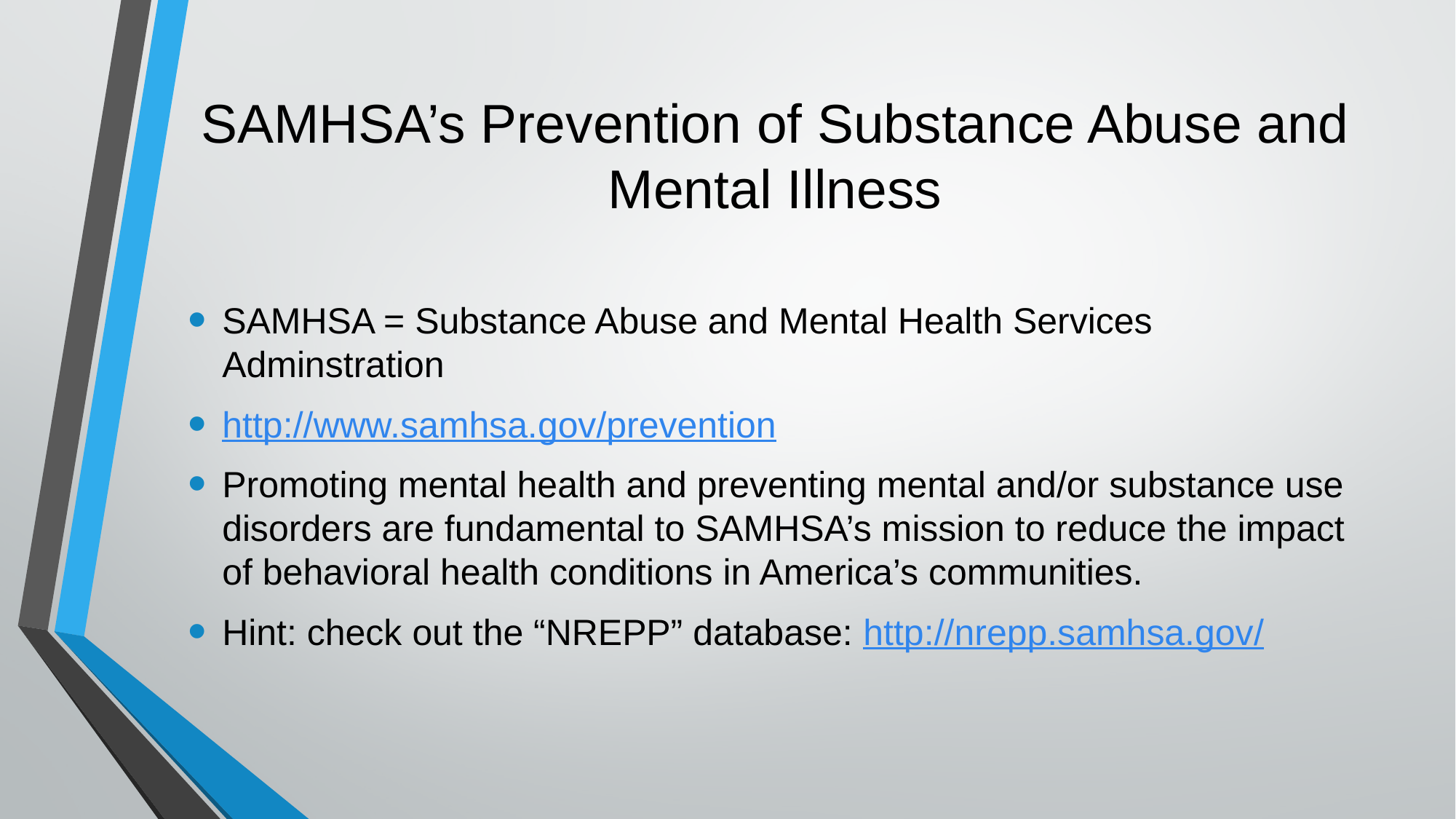

# SAMHSA’s Prevention of Substance Abuse and Mental Illness
SAMHSA = Substance Abuse and Mental Health Services Adminstration
http://www.samhsa.gov/prevention
Promoting mental health and preventing mental and/or substance use disorders are fundamental to SAMHSA’s mission to reduce the impact of behavioral health conditions in America’s communities.
Hint: check out the “NREPP” database: http://nrepp.samhsa.gov/